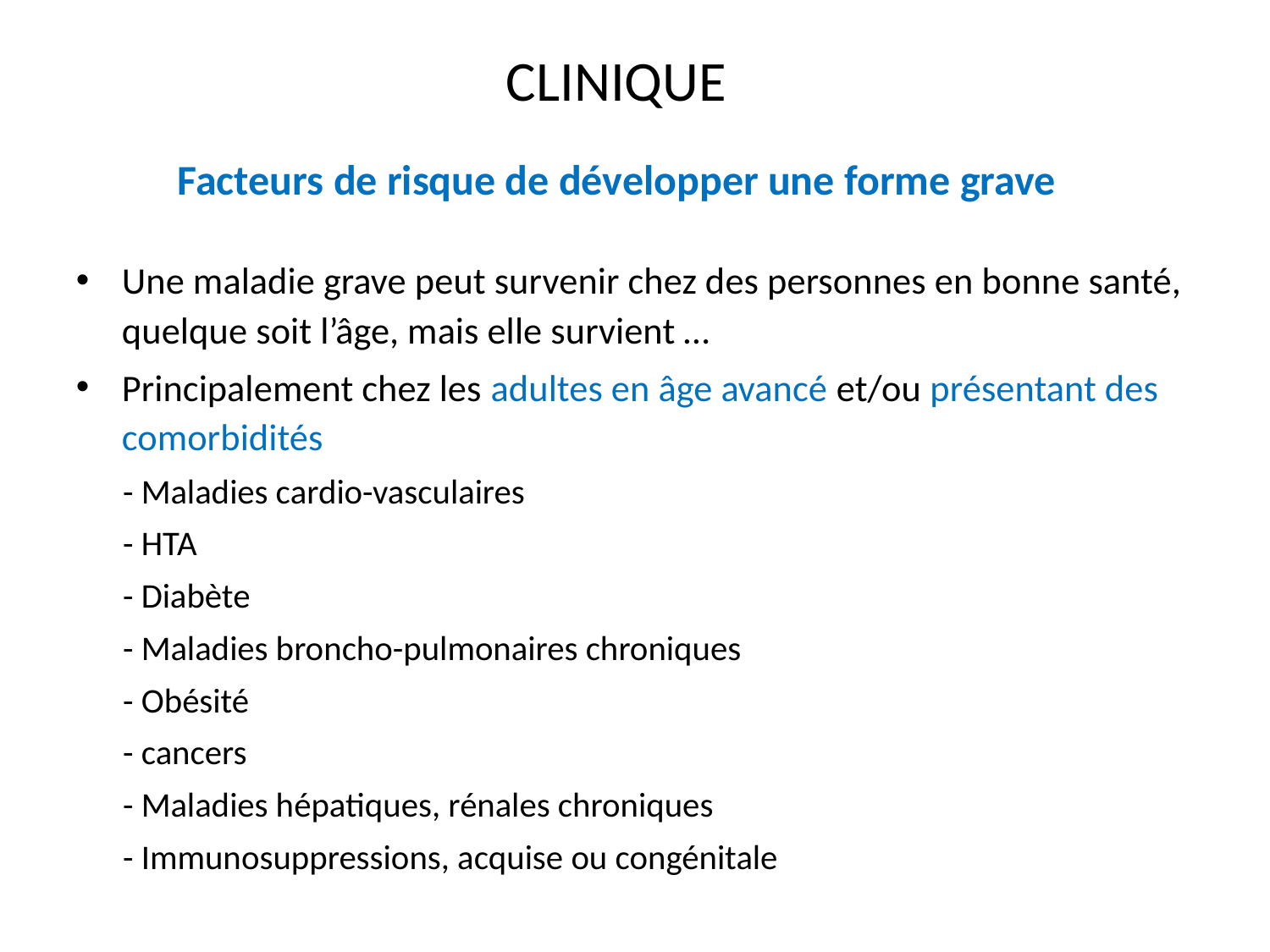

CLINIQUE
Facteurs de risque de développer une forme grave
Une maladie grave peut survenir chez des personnes en bonne santé, quelque soit l’âge, mais elle survient …
Principalement chez les adultes en âge avancé et/ou présentant des comorbidités
      - Maladies cardio-vasculaires
      - HTA
      - Diabète
      - Maladies broncho-pulmonaires chroniques
      - Obésité
      - cancers
      - Maladies hépatiques, rénales chroniques
      - Immunosuppressions, acquise ou congénitale